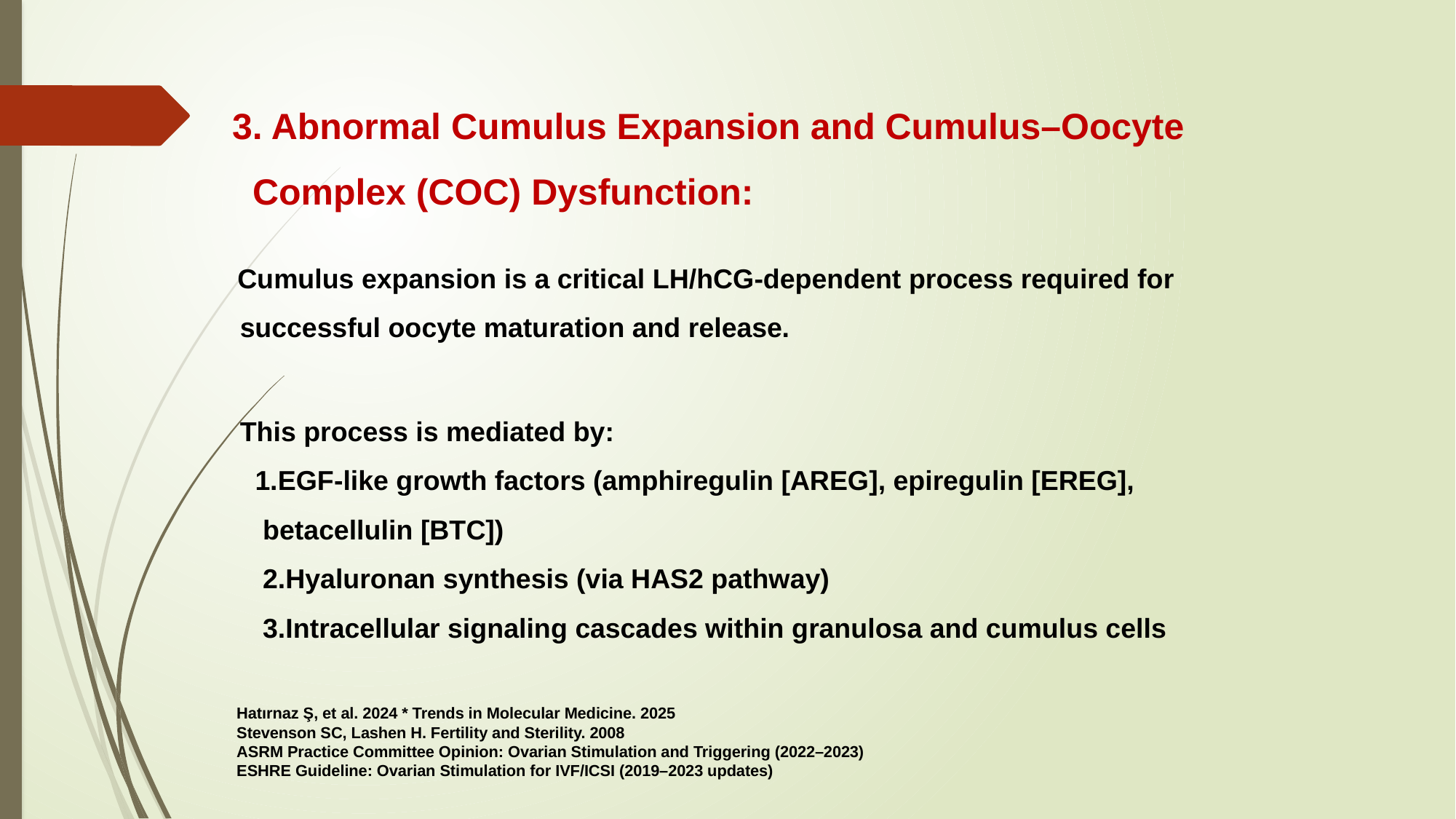

3. Abnormal Cumulus Expansion and Cumulus–Oocyte
  Complex (COC) Dysfunction:

 Cumulus expansion is a critical LH/hCG-dependent process required for
 successful oocyte maturation and release.

 This process is mediated by:
   1.EGF-like growth factors (amphiregulin [AREG], epiregulin [EREG],
    betacellulin [BTC])
    2.Hyaluronan synthesis (via HAS2 pathway)
    3.Intracellular signaling cascades within granulosa and cumulus cells

 Hatırnaz Ş, et al. 2024 * Trends in Molecular Medicine. 2025
 Stevenson SC, Lashen H. Fertility and Sterility. 2008
 ASRM Practice Committee Opinion: Ovarian Stimulation and Triggering (2022–2023)
 ESHRE Guideline: Ovarian Stimulation for IVF/ICSI (2019–2023 updates)